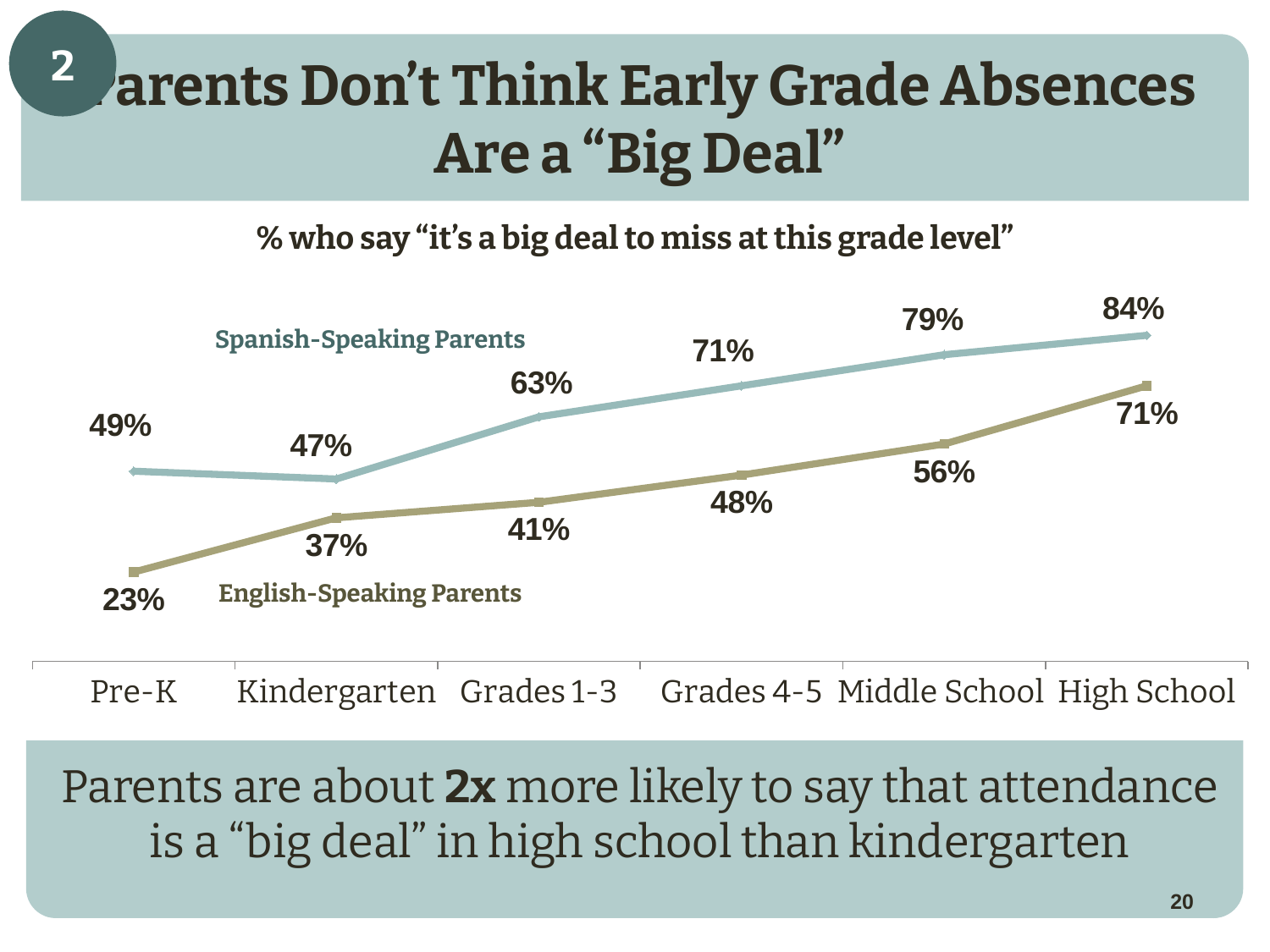

2

Parents Don’t Think Early Grade Absences Are a “Big Deal”
% who say “it’s a big deal to miss at this grade level”

### Chart

| Category | English | Spanish |
|---|---|---|
| Pre-K | 0.23 | 0.49 |
| Kindergarten | 0.37 | 0.47 |
| Grades 1-3 | 0.41 | 0.63 |
| Grades 4-5 | 0.48 | 0.71 |
| Middle School  | 0.56 | 0.79 |
| High School | 0.71 | 0.84 |
Spanish-Speaking Parents
English-Speaking Parents

Parents are about 2x more likely to say that attendance is a “big deal” in high school than kindergarten
20